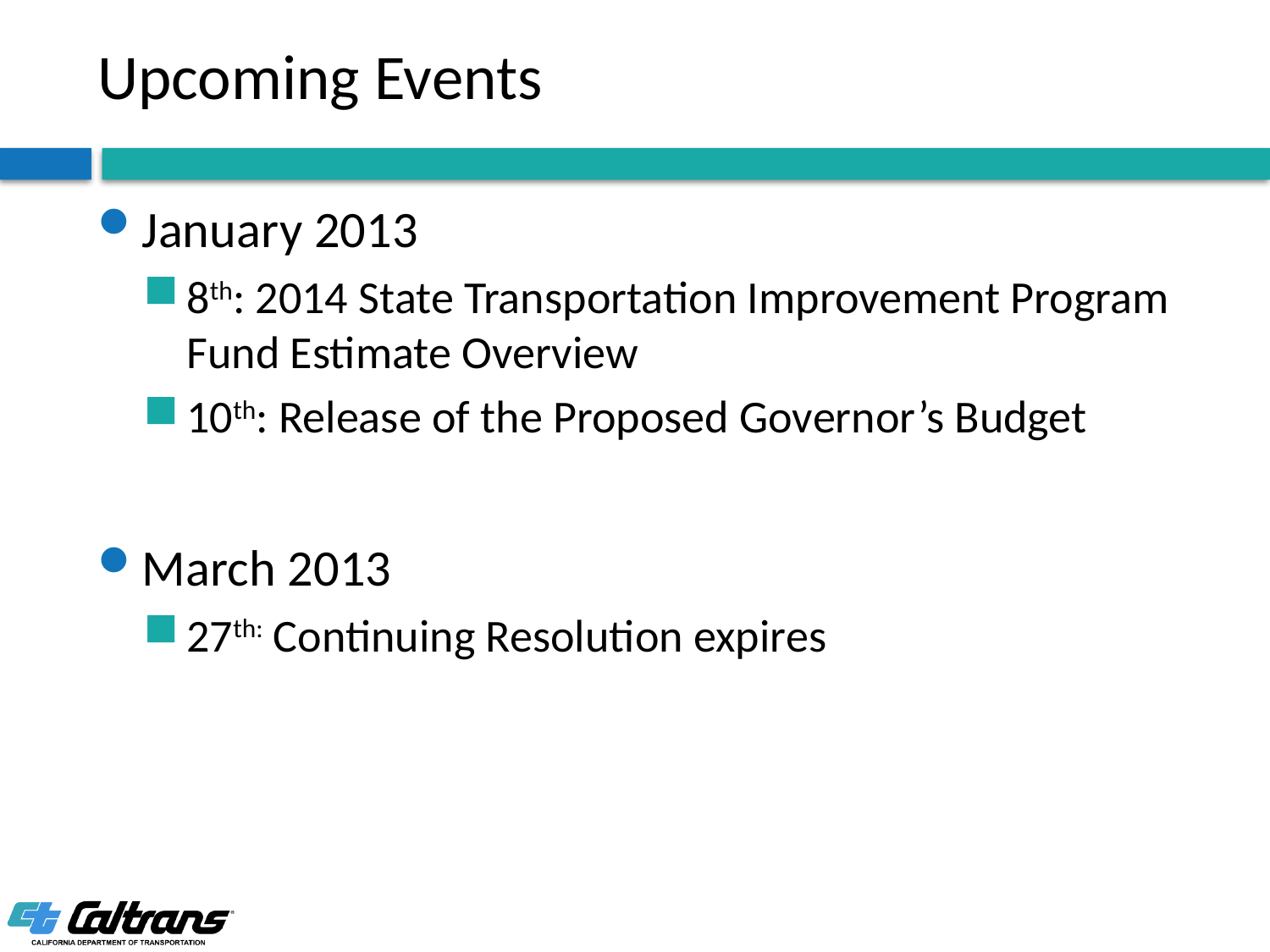

# Upcoming Events
January 2013
8th: 2014 State Transportation Improvement Program Fund Estimate Overview
10th: Release of the Proposed Governor’s Budget

March 2013
27th: Continuing Resolution expires